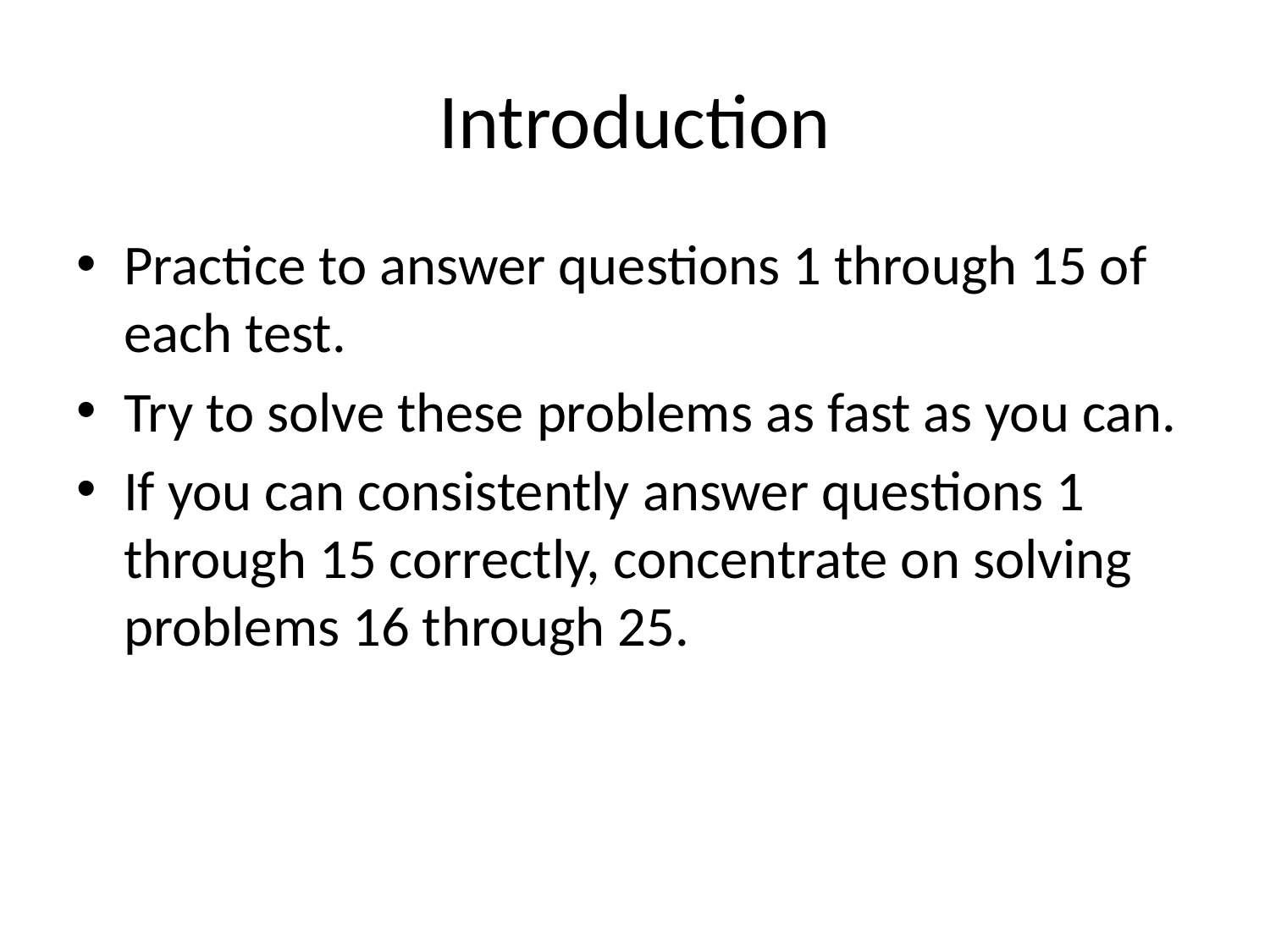

# Introduction
Practice to answer questions 1 through 15 of each test.
Try to solve these problems as fast as you can.
If you can consistently answer questions 1 through 15 correctly, concentrate on solving problems 16 through 25.